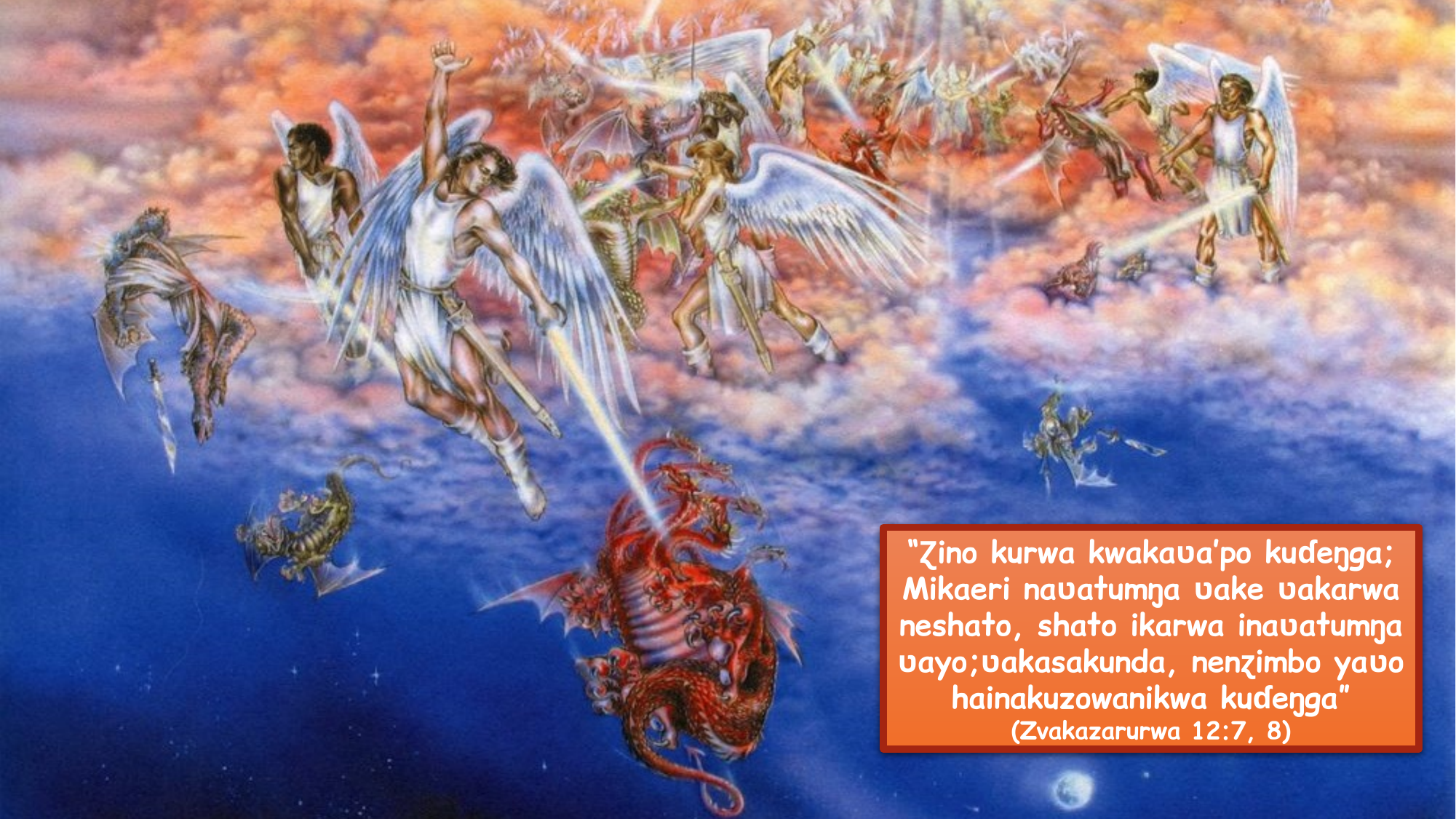

“Ɀino kurwa kwakaʋa’po kuɗeŋga; Mikaeri naʋatumŋa ʋake ʋakarwa neshato, shato ikarwa inaʋatumŋa ʋayo;ʋakasakunda, nenɀimbo yaʋo hainakuzowanikwa kuɗeŋga” (Zvakazarurwa 12:7, 8)